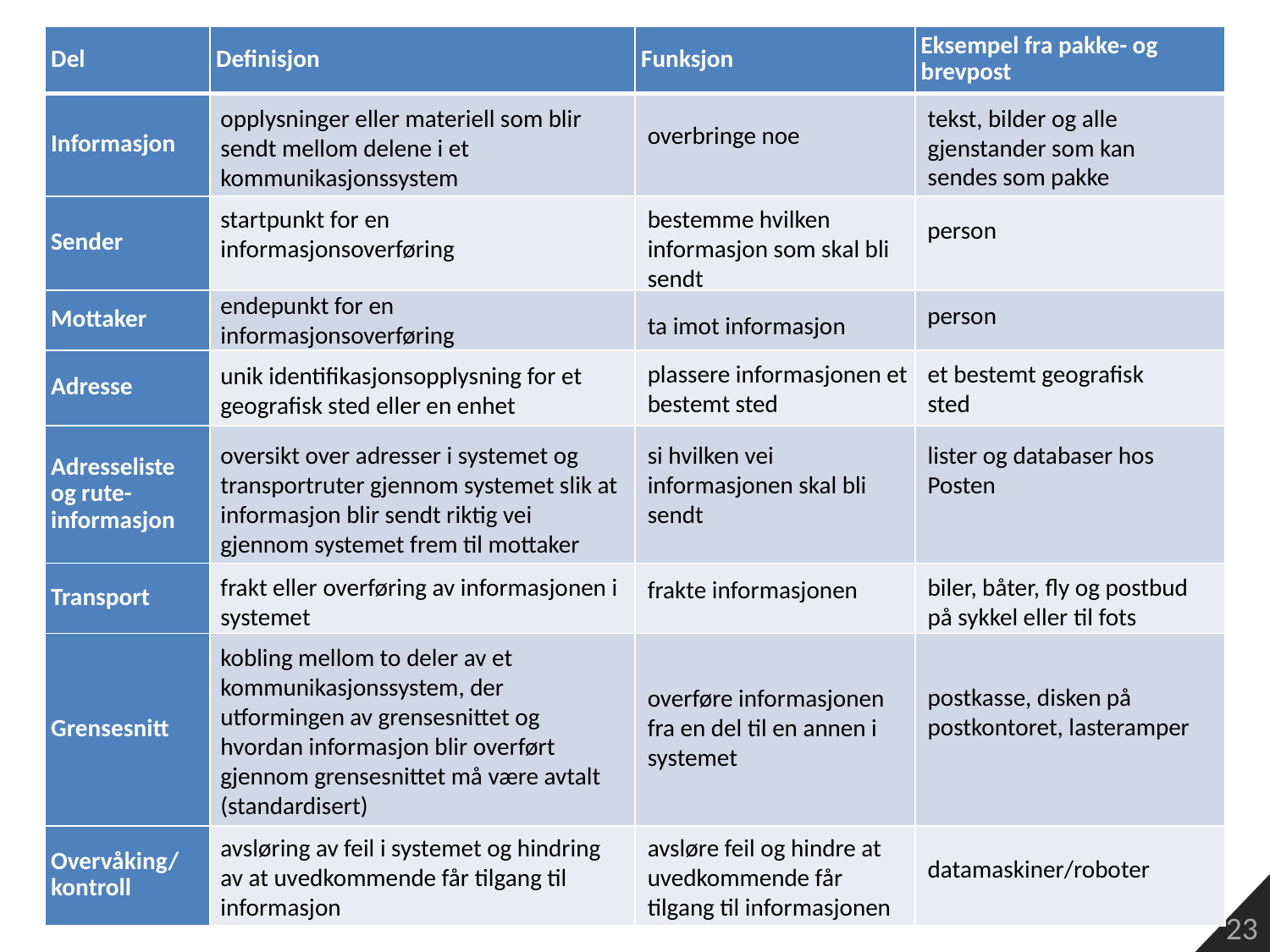

| Del | Definisjon | Funksjon | Eksempel fra pakke- og brevpost |
| --- | --- | --- | --- |
| Informasjon |  |  |  |
| Sender |  |  |  |
| Mottaker |  |  |  |
| Adresse |  |  |  |
| Adresseliste og rute-informasjon |  |  |  |
| Transport |  |  |  |
| Grensesnitt |  |  |  |
| Overvåking/ kontroll |  |  |  |
tekst, bilder og alle gjenstander som kan sendes som pakke
opplysninger eller materiell som blir sendt mellom delene i et kommunikasjonssystem
overbringe noe
startpunkt for en informasjonsoverføring
bestemme hvilken informasjon som skal bli sendt
person
endepunkt for en informasjonsoverføring
person
ta imot informasjon
plassere informasjonen et bestemt sted
et bestemt geografisk sted
unik identifikasjonsopplysning for et geografisk sted eller en enhet
oversikt over adresser i systemet og transportruter gjennom systemet slik at informasjon blir sendt riktig vei gjennom systemet frem til mottaker
si hvilken vei informasjonen skal bli sendt
lister og databaser hos Posten

frakt eller overføring av informasjonen i systemet
biler, båter, fly og postbud på sykkel eller til fots
frakte informasjonen
kobling mellom to deler av et kommunikasjonssystem, der utformingen av grensesnittet og hvordan informasjon blir overført gjennom grensesnittet må være avtalt (standardisert)
postkasse, disken på postkontoret, lasteramper
overføre informasjonen fra en del til en annen i systemet
avsløring av feil i systemet og hindring av at uvedkommende får tilgang til informasjon
avsløre feil og hindre at uvedkommende får tilgang til informasjonen
datamaskiner/roboter